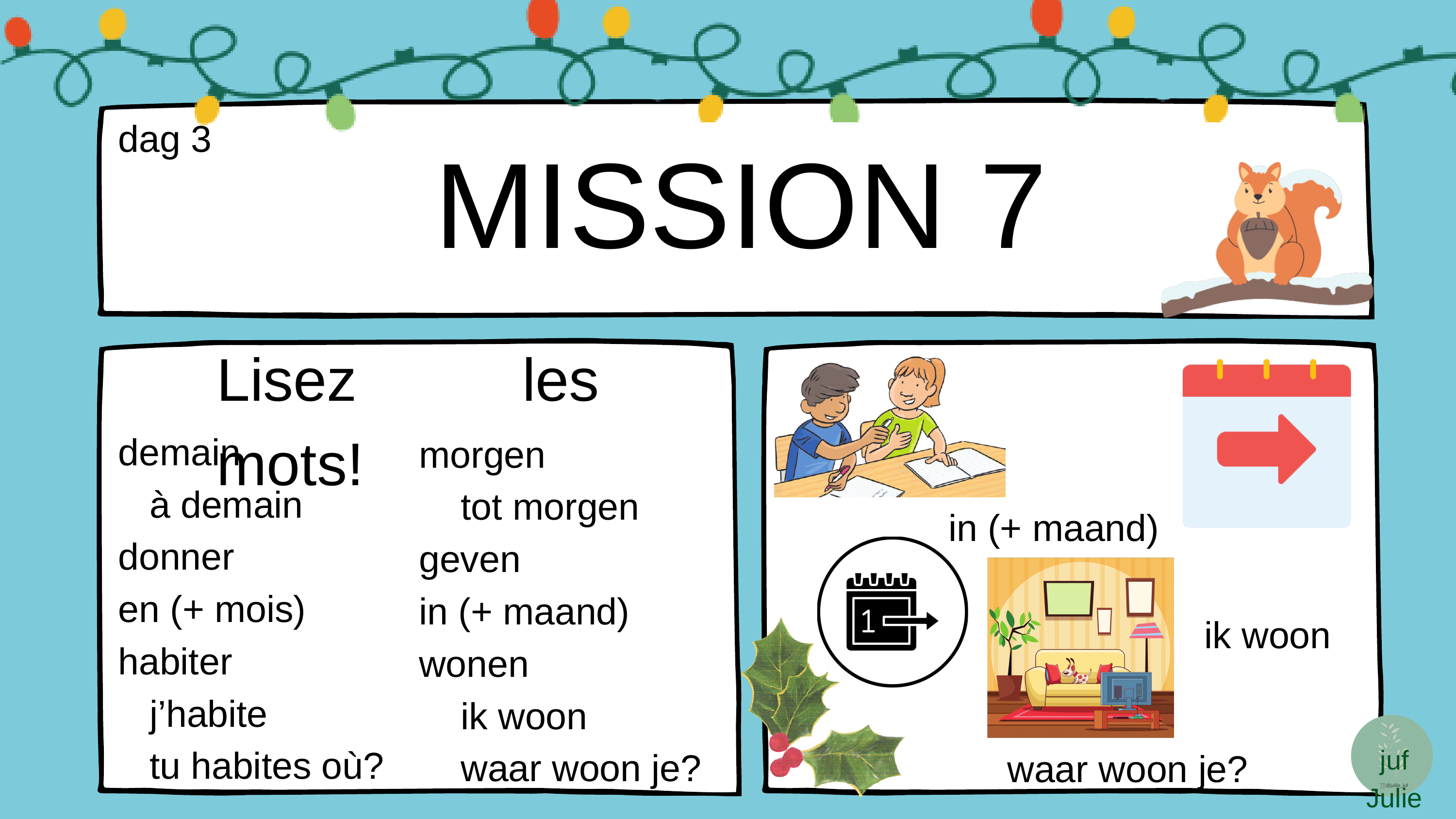

MISSION 7
dag 3

Lisez les mots!

demain
   à demain
donner
en (+ mois)
habiter
   j’habite
   tu habites où?

morgen
    tot morgen
geven
in (+ maand)
wonen
    ik woon
    waar woon je?

in (+ maand)

ik woon

    waar woon je?

juf Julie
@jullie_juf